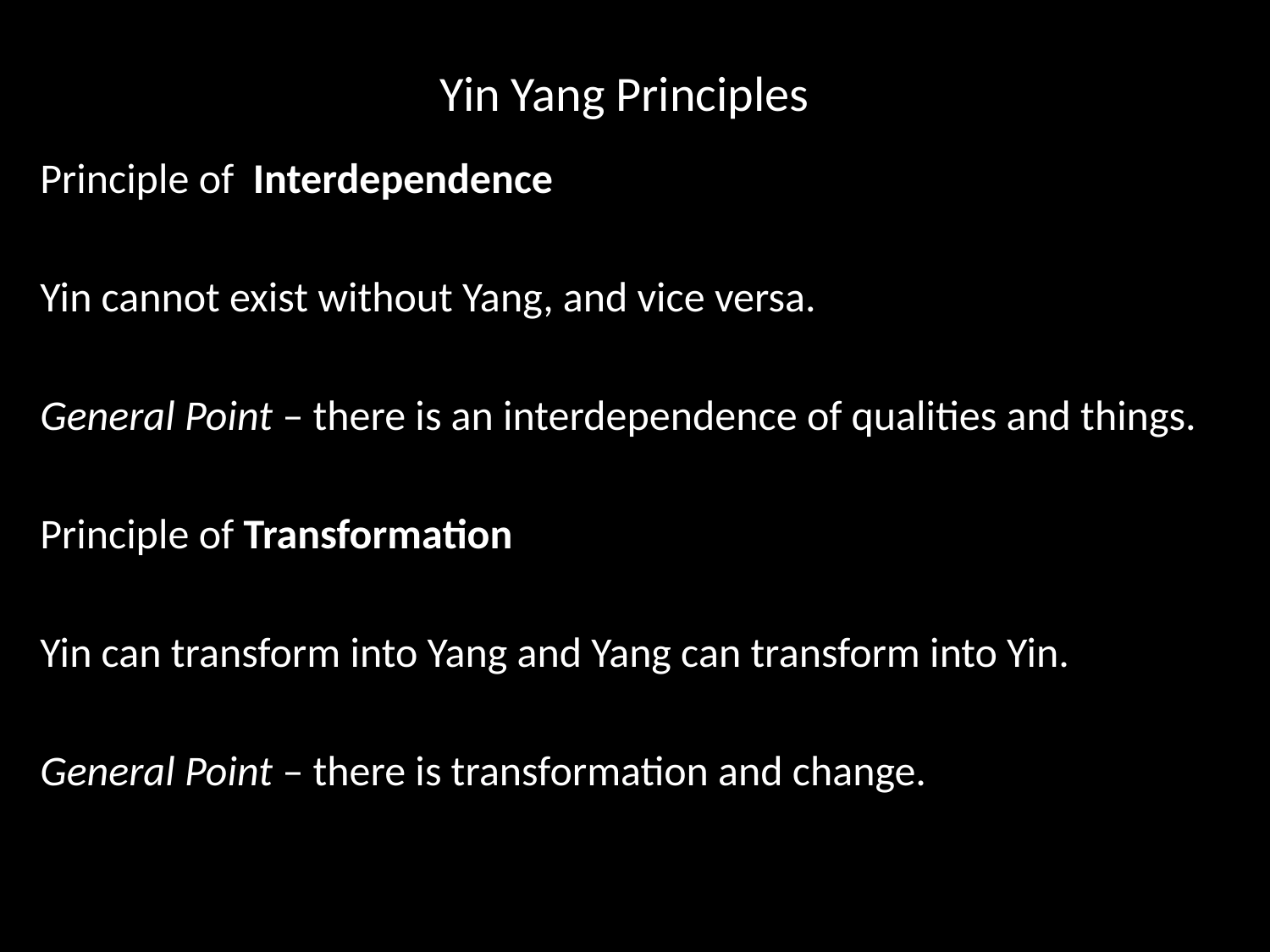

# Yin Yang Principles
Principle of  Interdependence

Yin cannot exist without Yang, and vice versa.

General Point – there is an interdependence of qualities and things.

Principle of Transformation

Yin can transform into Yang and Yang can transform into Yin.

General Point – there is transformation and change.